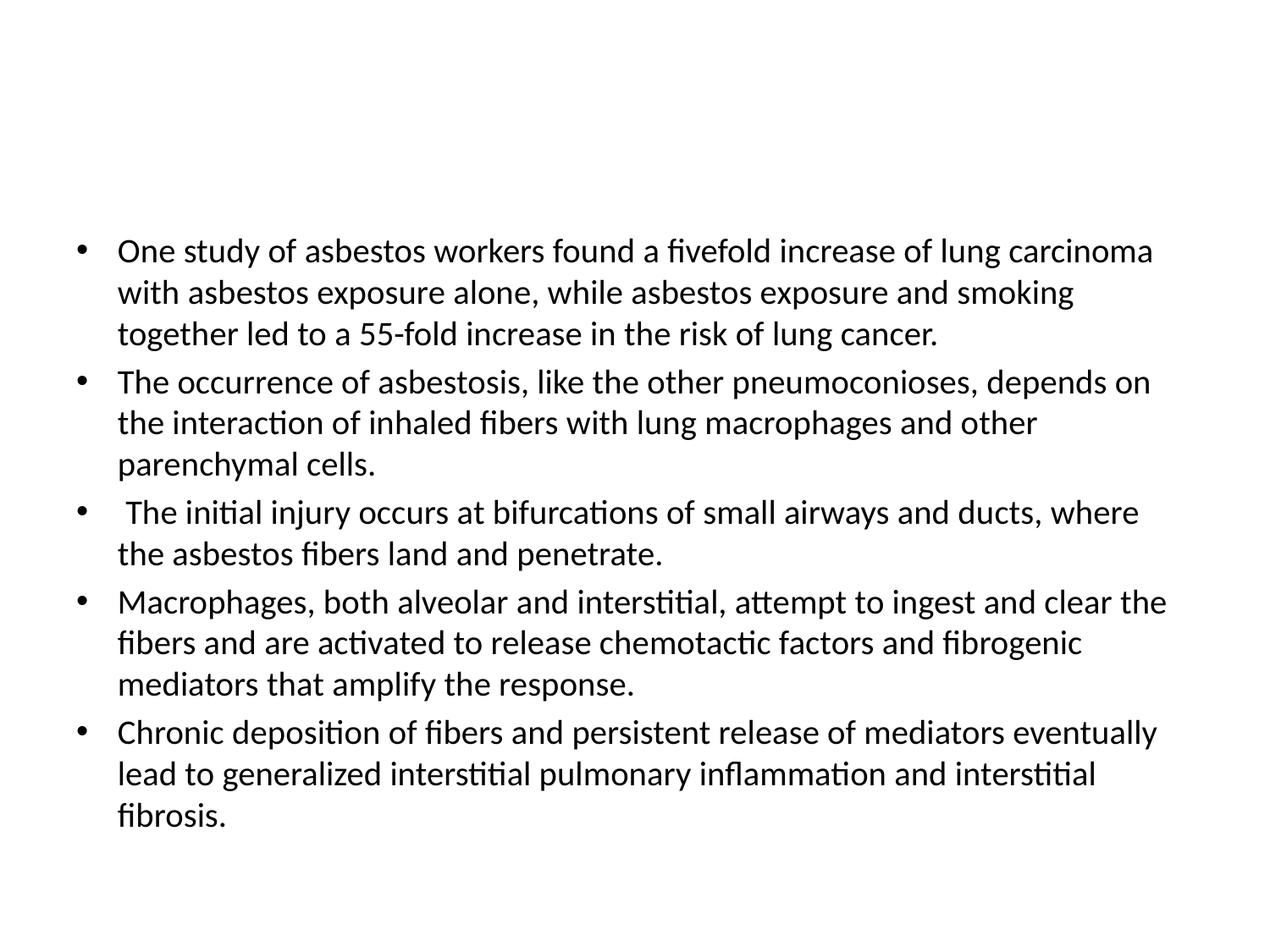

#
One study of asbestos workers found a fivefold increase of lung carcinoma with asbestos exposure alone, while asbestos exposure and smoking together led to a 55-fold increase in the risk of lung cancer.
The occurrence of asbestosis, like the other pneumoconioses, depends on the interaction of inhaled fibers with lung macrophages and other parenchymal cells.
 The initial injury occurs at bifurcations of small airways and ducts, where the asbestos fibers land and penetrate.
Macrophages, both alveolar and interstitial, attempt to ingest and clear the fibers and are activated to release chemotactic factors and fibrogenic mediators that amplify the response.
Chronic deposition of fibers and persistent release of mediators eventually lead to generalized interstitial pulmonary inflammation and interstitial fibrosis.